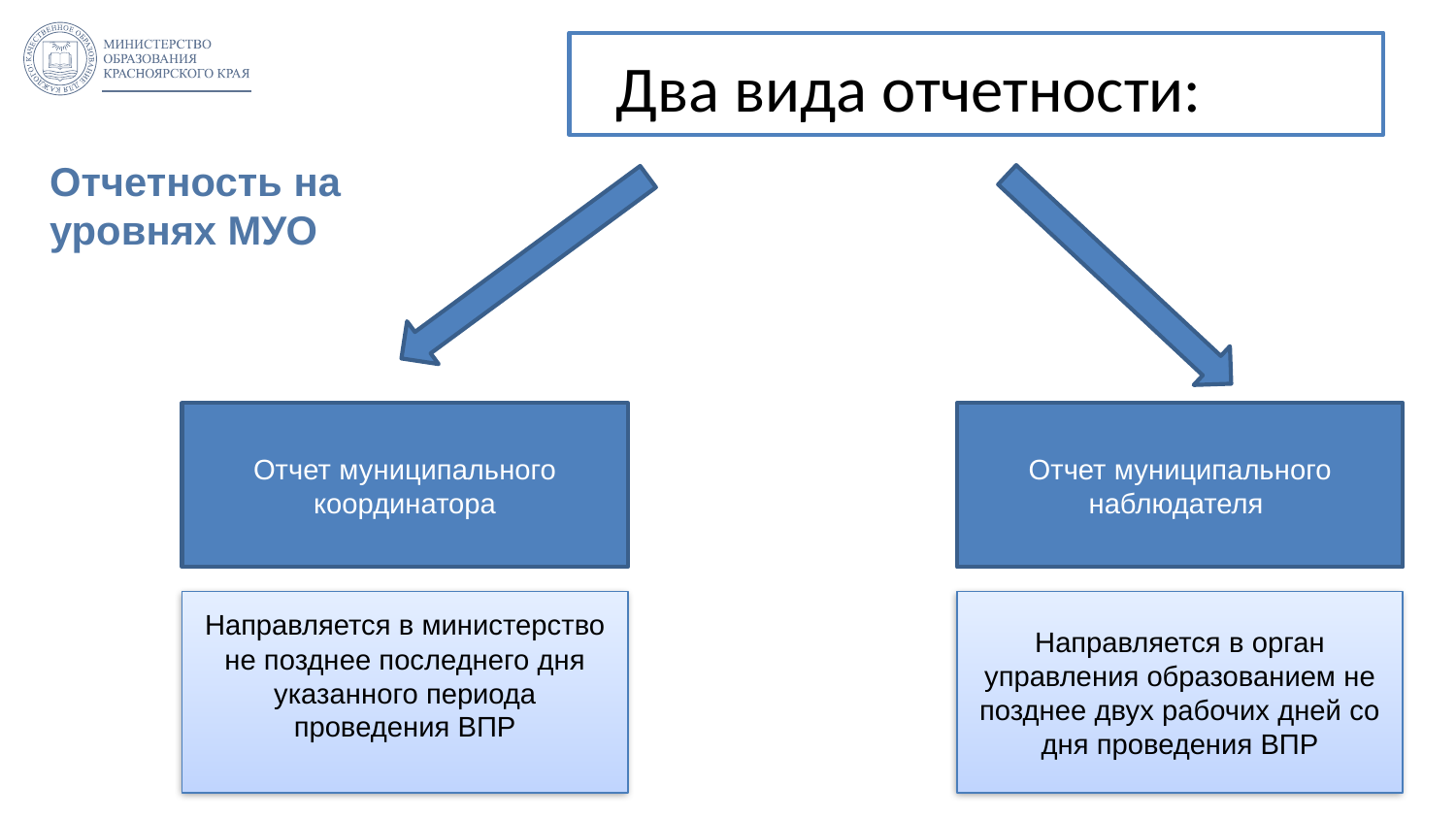

Два вида отчетности:

# Отчетность на уровнях МУО

Отчет муниципального наблюдателя
Отчет муниципального координатора
Направляется в орган управления образованием не позднее двух рабочих дней со дня проведения ВПР
Направляется в министерство
не позднее последнего дня указанного периода проведения ВПР

7